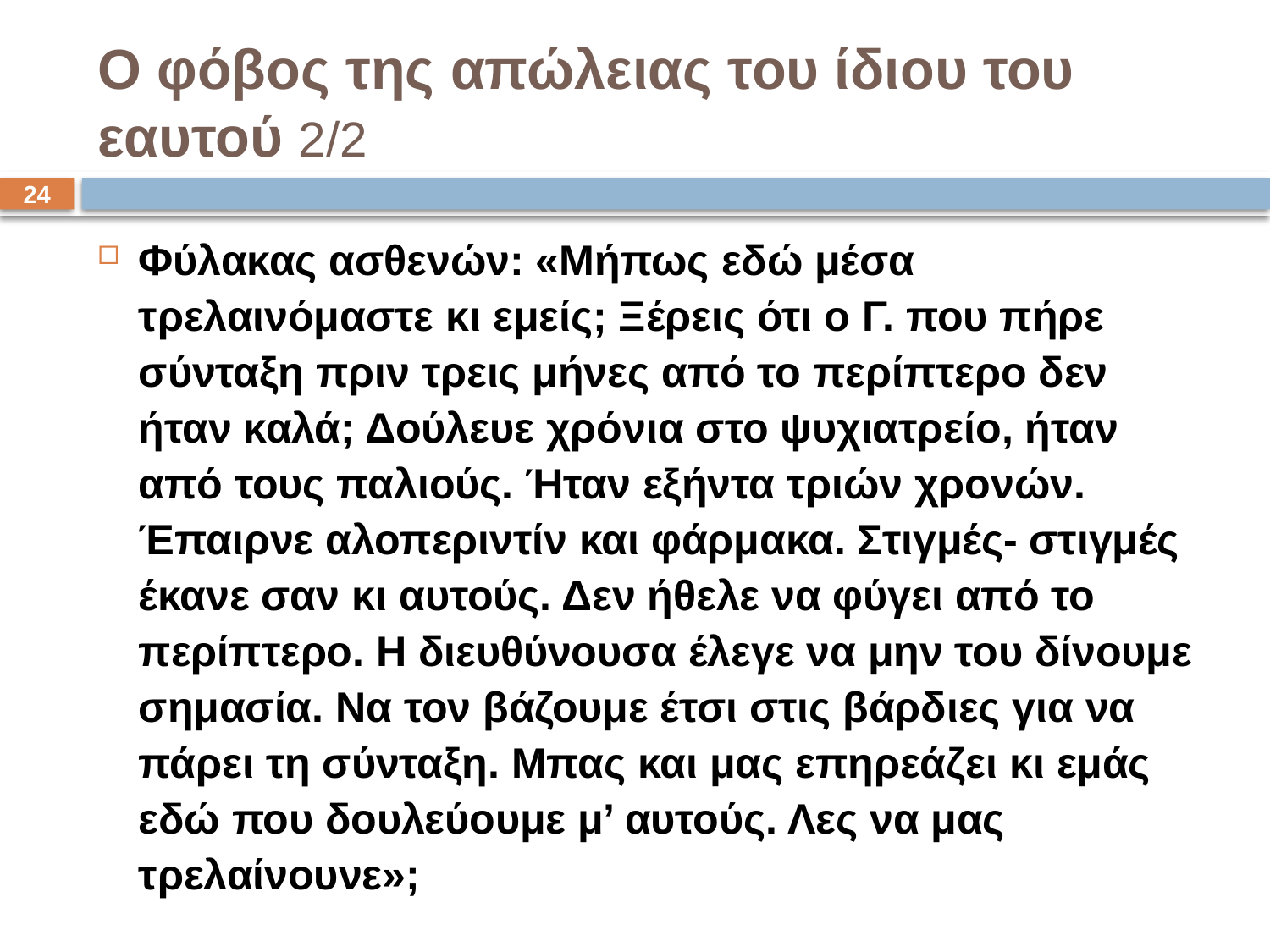

# Ο φόβος της απώλειας του ίδιου του εαυτού 2/2
24
Φύλακας ασθενών: «Μήπως εδώ μέσα τρελαινόμαστε κι εμείς; Ξέρεις ότι ο Γ. που πήρε σύνταξη πριν τρεις μήνες από το περίπτερο δεν ήταν καλά; Δούλευε χρόνια στο ψυχιατρείο, ήταν από τους παλιούς. Ήταν εξήντα τριών χρονών. Έπαιρνε αλοπεριντίν και φάρμακα. Στιγμές- στιγμές έκανε σαν κι αυτούς. Δεν ήθελε να φύγει από το περίπτερο. Η διευθύνουσα έλεγε να μην του δίνουμε σημασία. Να τον βάζουμε έτσι στις βάρδιες για να πάρει τη σύνταξη. Μπας και μας επηρεάζει κι εμάς εδώ που δουλεύουμε μ’ αυτούς. Λες να μας τρελαίνουνε»;